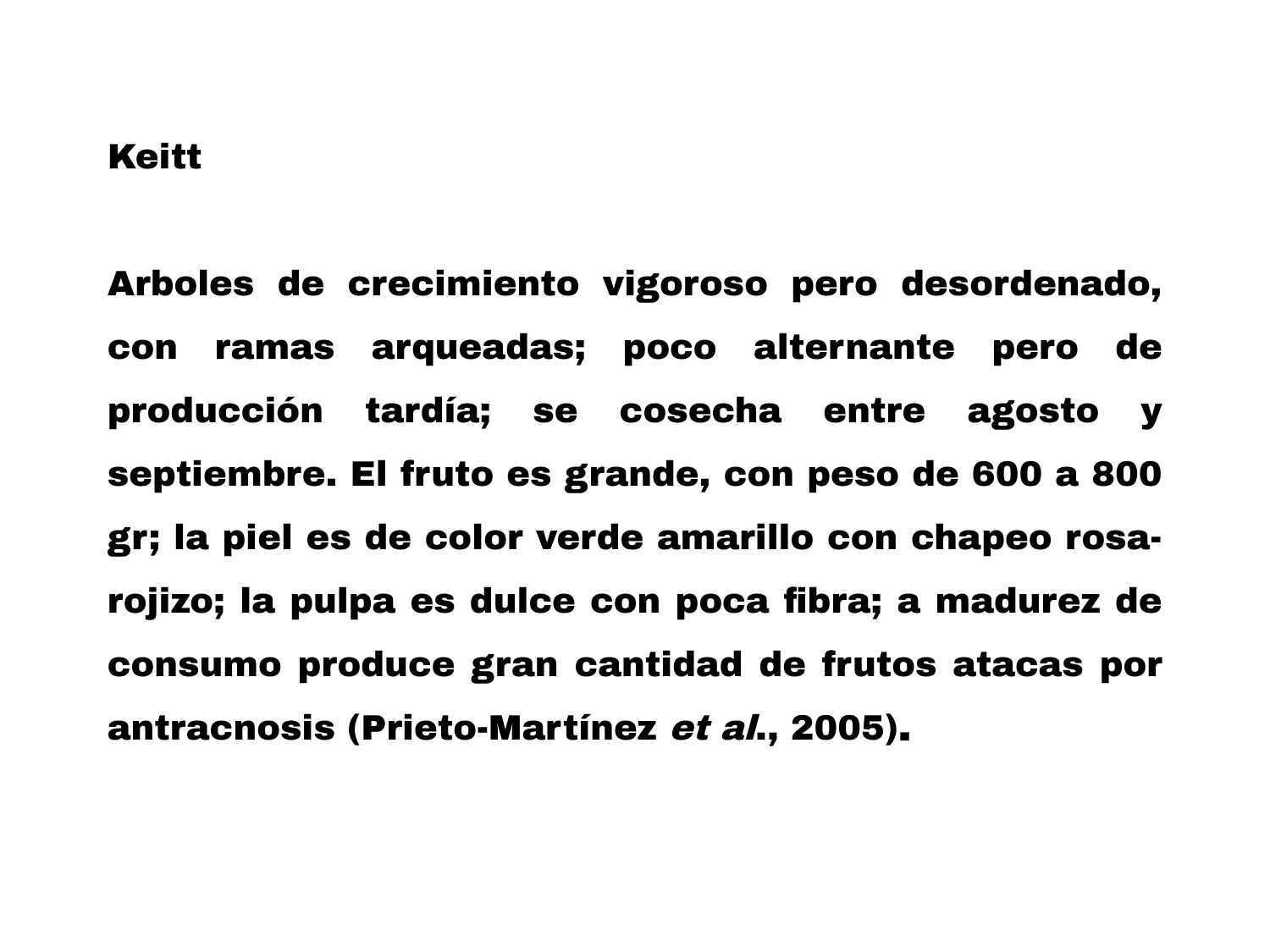

Keitt

Arboles de crecimiento vigoroso pero desordenado, con ramas arqueadas; poco alternante pero de producción tardía; se cosecha entre agosto y septiembre. El fruto es grande, con peso de 600 a 800 gr; la piel es de color verde amarillo con chapeo rosa-rojizo; la pulpa es dulce con poca fibra; a madurez de consumo produce gran cantidad de frutos atacas por antracnosis (Prieto-Martínez et al., 2005).